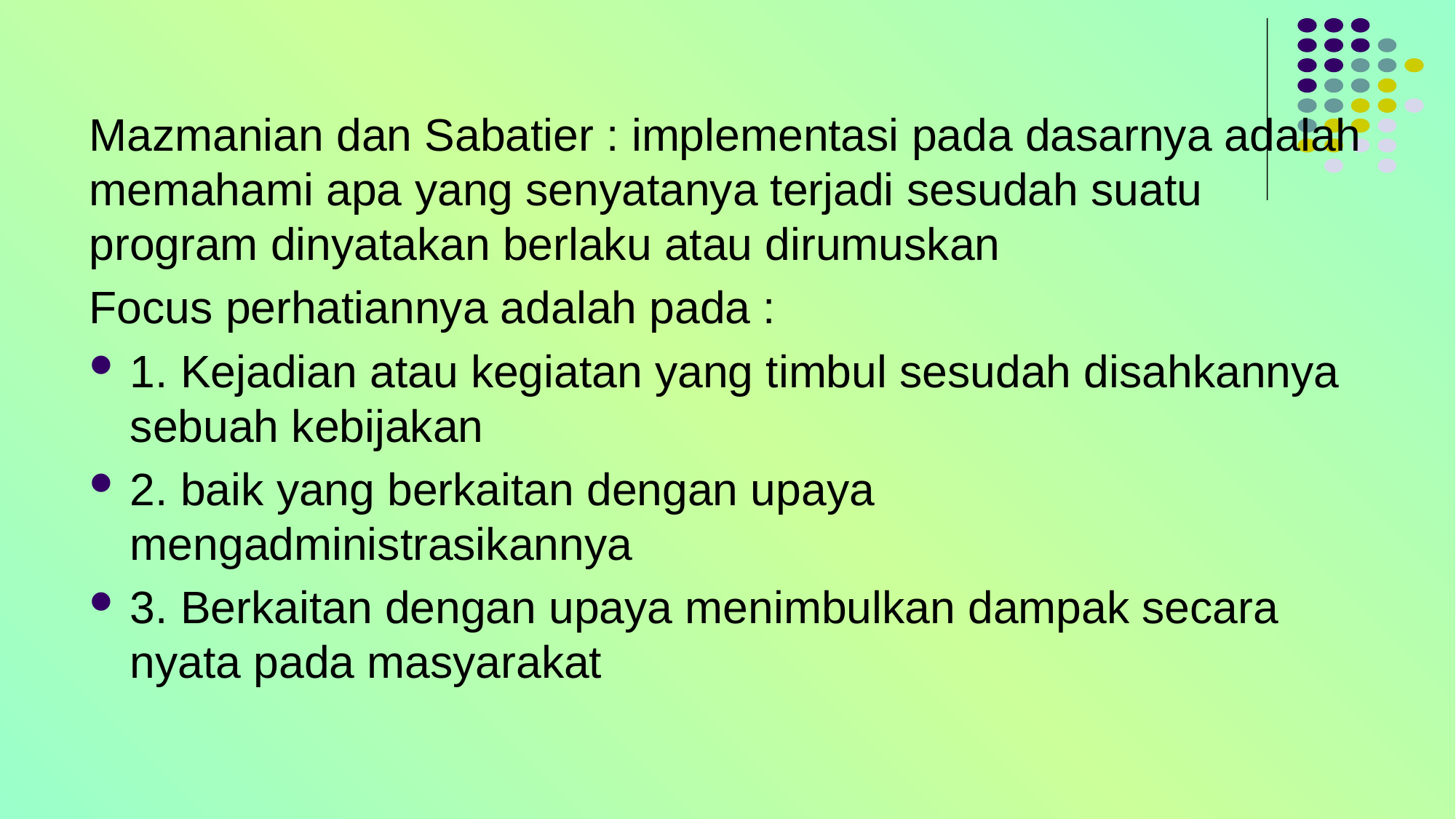

Mazmanian dan Sabatier : implementasi pada dasarnya adalah memahami apa yang senyatanya terjadi sesudah suatu program dinyatakan berlaku atau dirumuskan
Focus perhatiannya adalah pada :
1. Kejadian atau kegiatan yang timbul sesudah disahkannya sebuah kebijakan
2. baik yang berkaitan dengan upaya mengadministrasikannya
3. Berkaitan dengan upaya menimbulkan dampak secara  nyata pada masyarakat